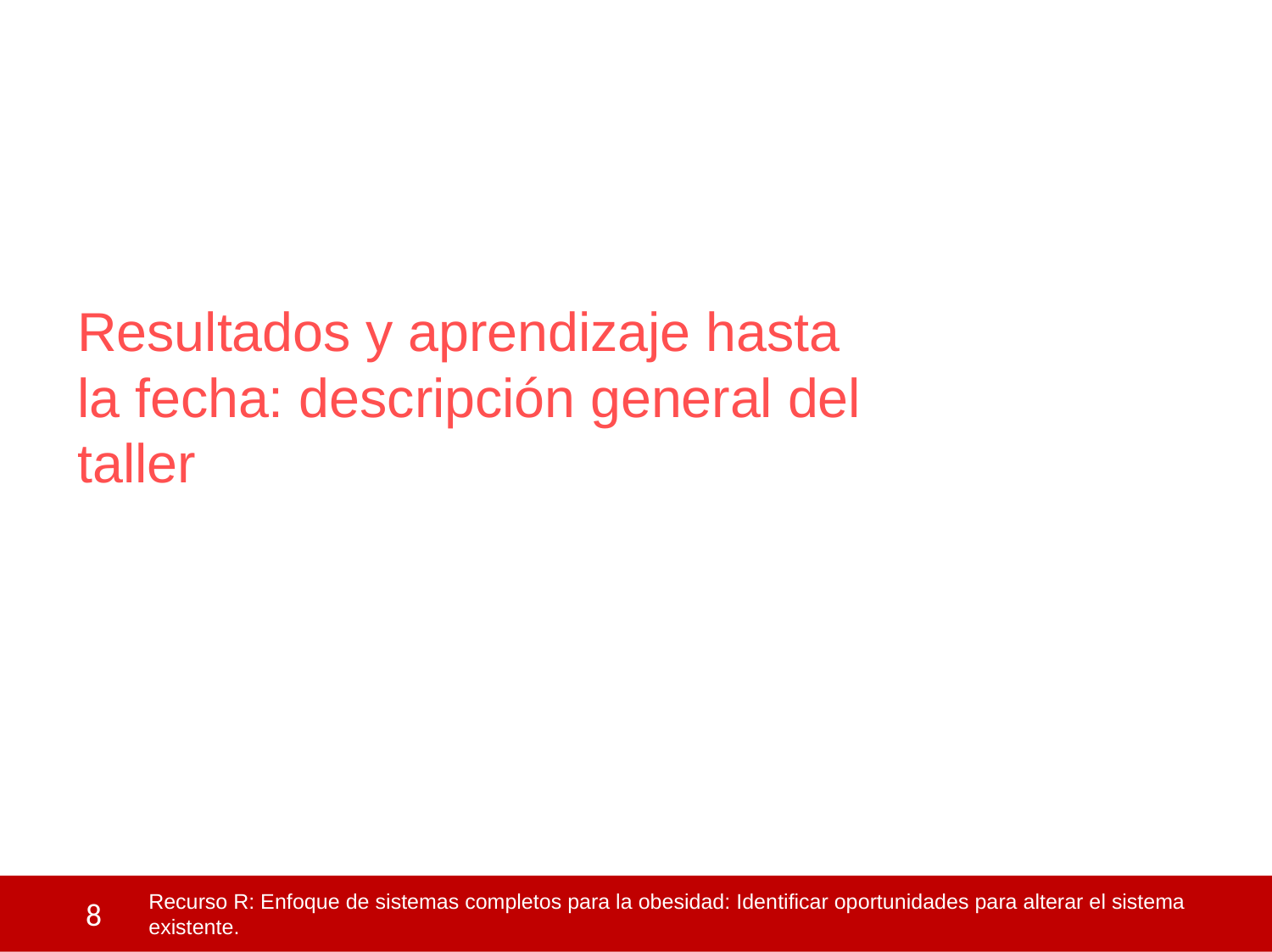

Resultados y aprendizaje hasta la fecha: descripción general del taller
  8
Recurso R: Enfoque de sistemas completos para la obesidad: Identificar oportunidades para alterar el sistema existente.